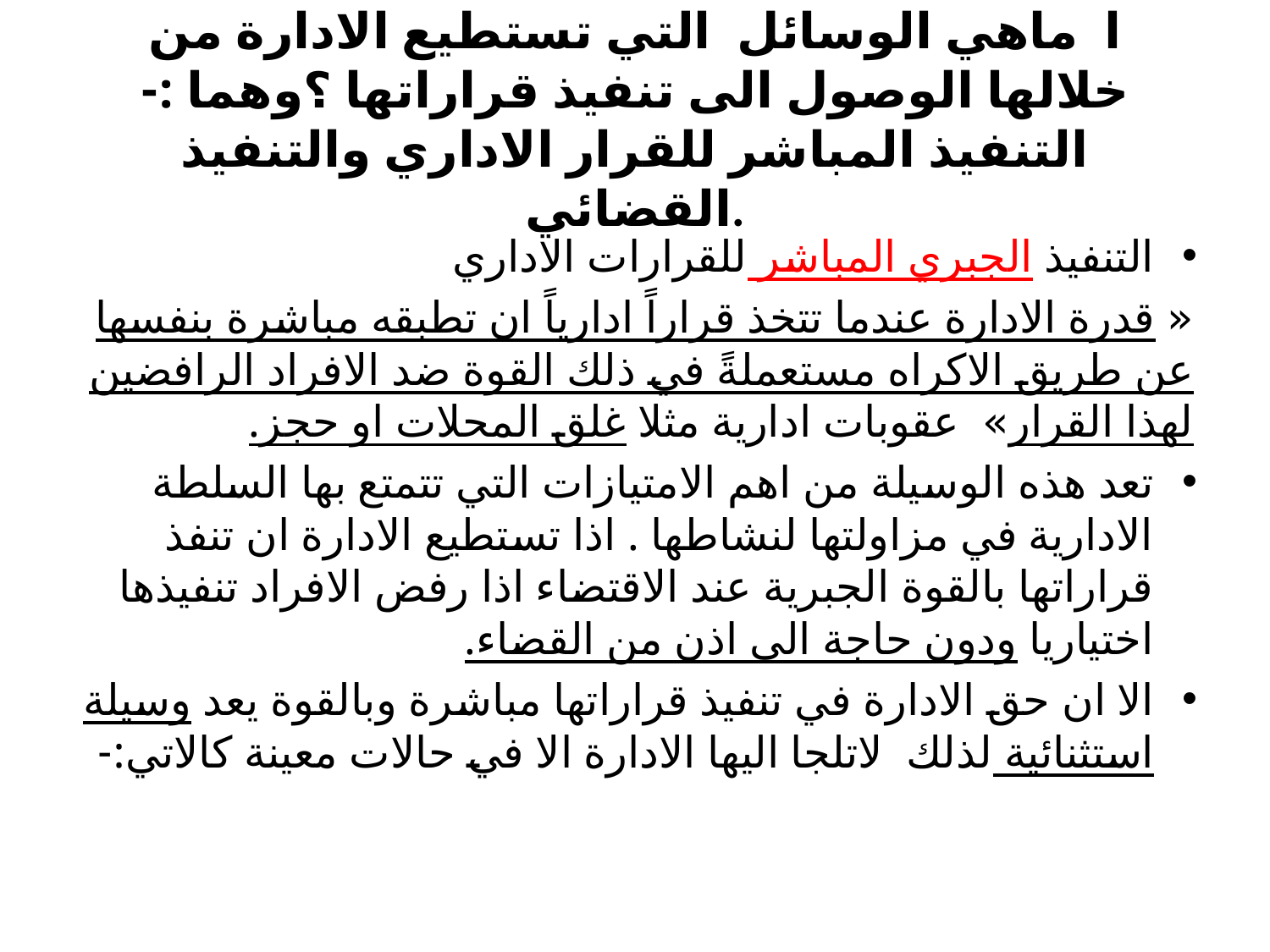

# ا  ماهي الوسائل  التي تستطيع الادارة من خلالها الوصول الى تنفيذ قراراتها ؟وهما :- التنفيذ المباشر للقرار الاداري والتنفيذ القضائي.
التنفيذ الجبري المباشر للقرارات الاداري
« قدرة الادارة عندما تتخذ قراراً ادارياً ان تطبقه مباشرة بنفسها عن طريق الاكراه مستعملةً في ذلك القوة ضد الافراد الرافضين لهذا القرار»  عقوبات ادارية مثلا غلق المحلات او حجز.
تعد هذه الوسيلة من اهم الامتيازات التي تتمتع بها السلطة الادارية في مزاولتها لنشاطها . اذا تستطيع الادارة ان تنفذ قراراتها بالقوة الجبرية عند الاقتضاء اذا رفض الافراد تنفيذها اختياريا ودون حاجة الى اذن من القضاء.
الا ان حق الادارة في تنفيذ قراراتها مباشرة وبالقوة يعد وسيلة استثنائية لذلك  لاتلجا اليها الادارة الا في حالات معينة كالاتي:-